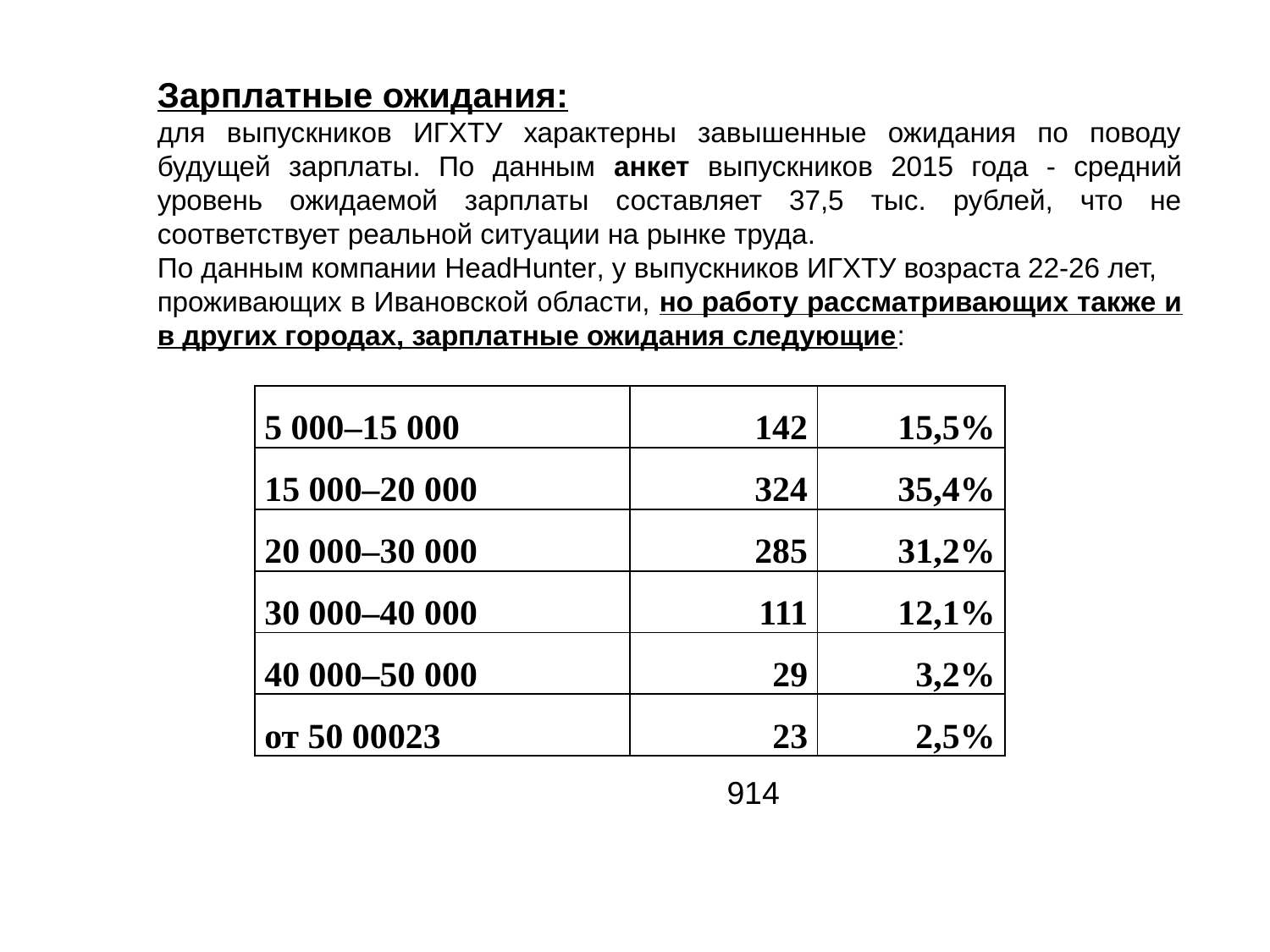

Зарплатные ожидания:
для выпускников ИГХТУ характерны завышенные ожидания по поводу будущей зарплаты. По данным анкет выпускников 2015 года - средний уровень ожидаемой зарплаты составляет 37,5 тыс. рублей, что не соответствует реальной ситуации на рынке труда.
По данным компании HeadHunter, у выпускников ИГХТУ возраста 22-26 лет,
проживающих в Ивановской области, но работу рассматривающих также и в других городах, зарплатные ожидания следующие:
| 5 000–15 000 | 142 | 15,5% |
| --- | --- | --- |
| 15 000–20 000 | 324 | 35,4% |
| 20 000–30 000 | 285 | 31,2% |
| 30 000–40 000 | 111 | 12,1% |
| 40 000–50 000 | 29 | 3,2% |
| от 50 00023 | 23 | 2,5% |
 914